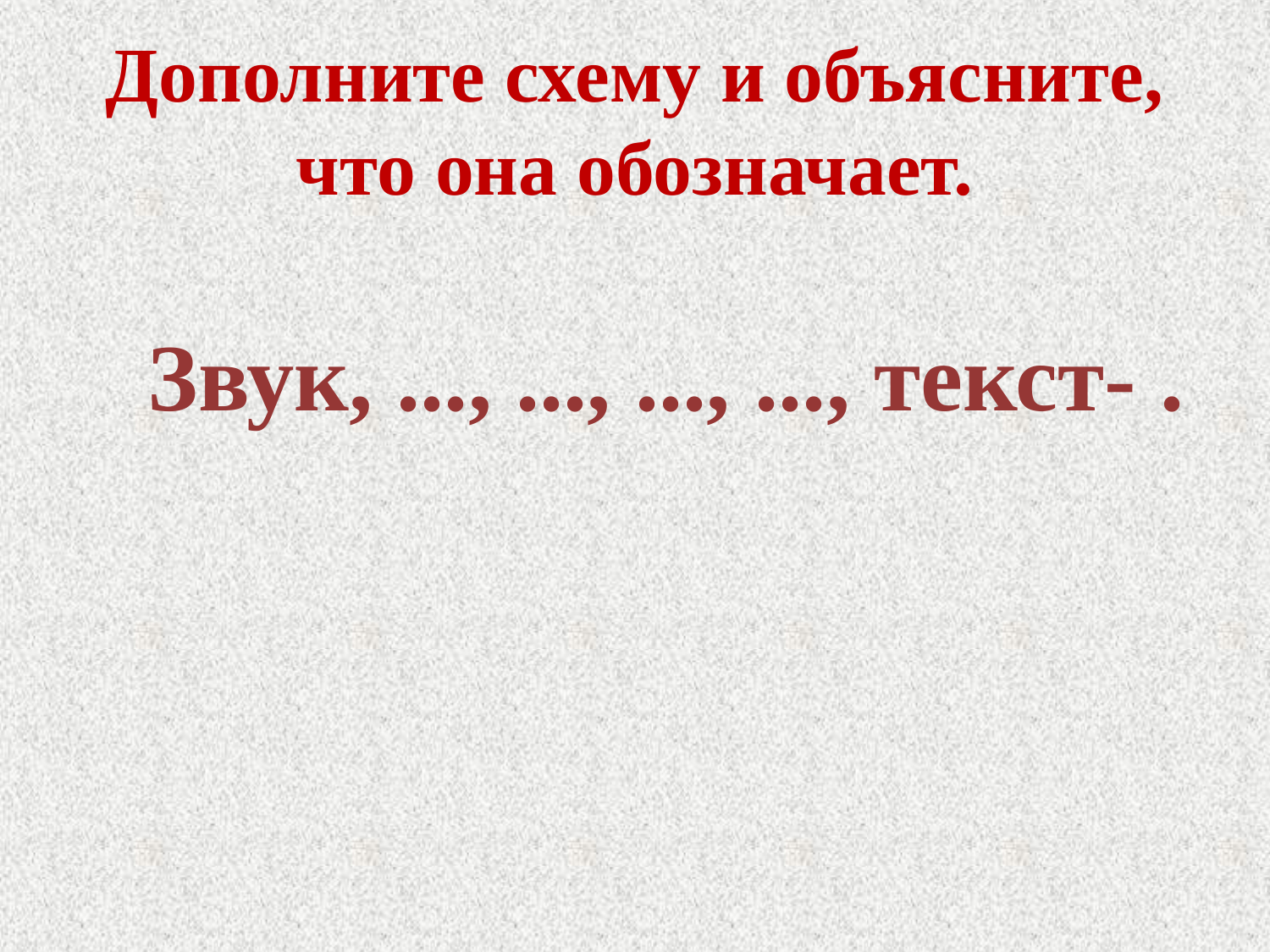

# Дополните схему и объясните, что она обозначает.

   Звук, ..., ..., ..., ..., текст- .